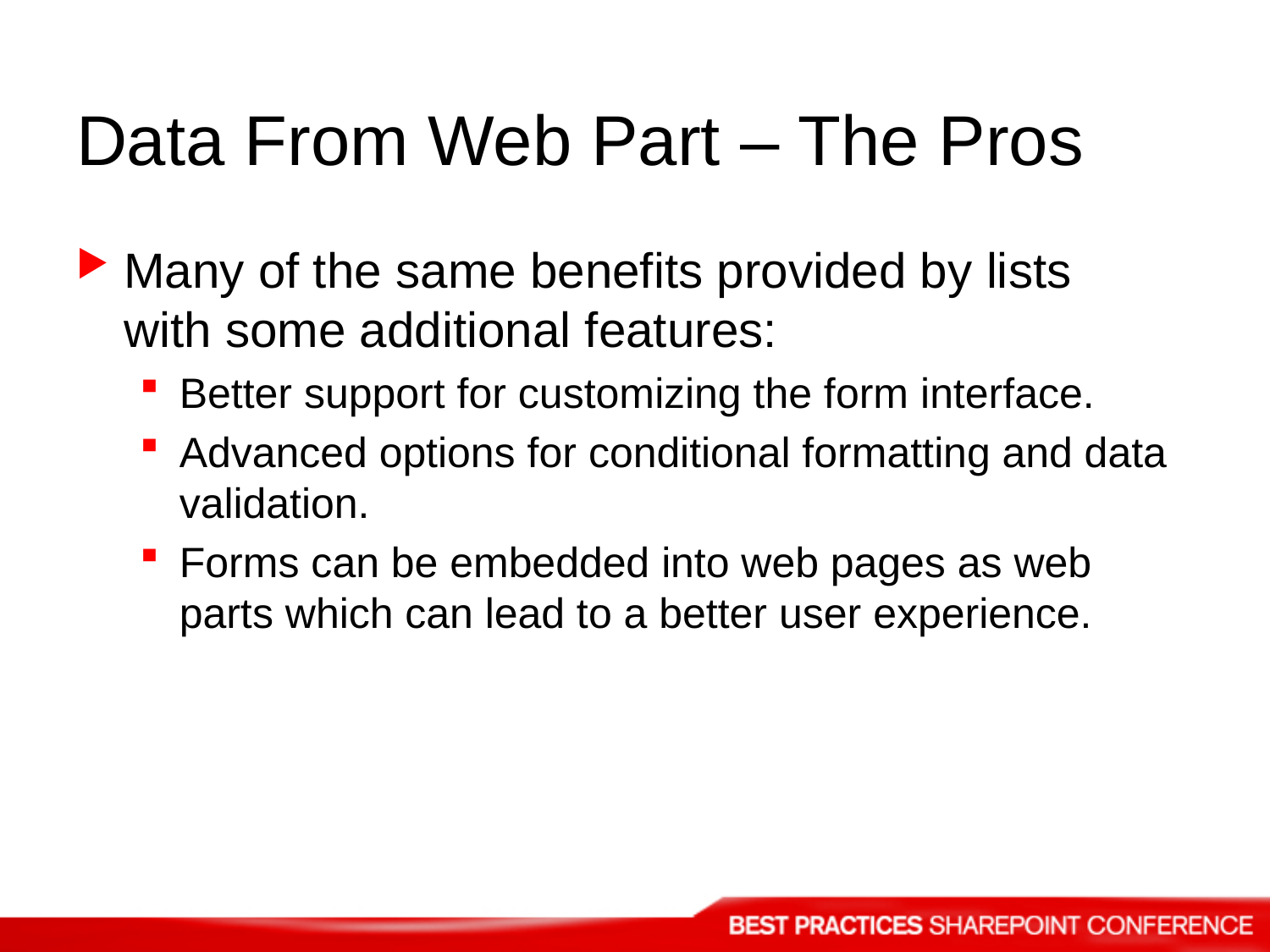

# Data From Web Part – The Pros
Many of the same benefits provided by lists with some additional features:
Better support for customizing the form interface.
Advanced options for conditional formatting and data validation.
Forms can be embedded into web pages as web parts which can lead to a better user experience.